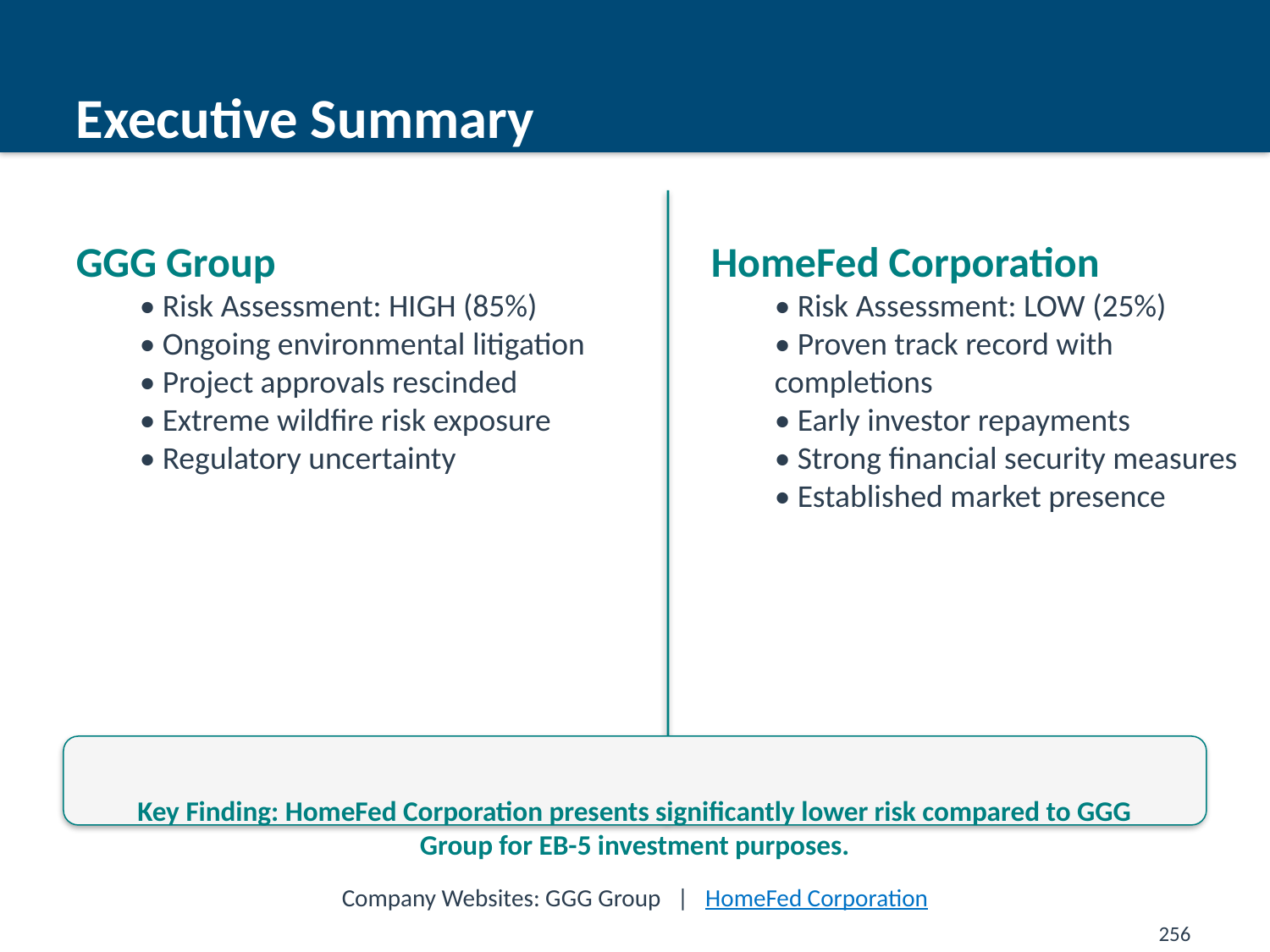

Executive Summary
#

GGG Group
• Risk Assessment: HIGH (85%)
• Ongoing environmental litigation
• Project approvals rescinded
• Extreme wildfire risk exposure
• Regulatory uncertainty

HomeFed Corporation
• Risk Assessment: LOW (25%)
• Proven track record with completions
• Early investor repayments
• Strong financial security measures
• Established market presence

Key Finding: HomeFed Corporation presents significantly lower risk compared to GGG Group for EB-5 investment purposes.

Company Websites: GGG Group   |   HomeFed Corporation

256